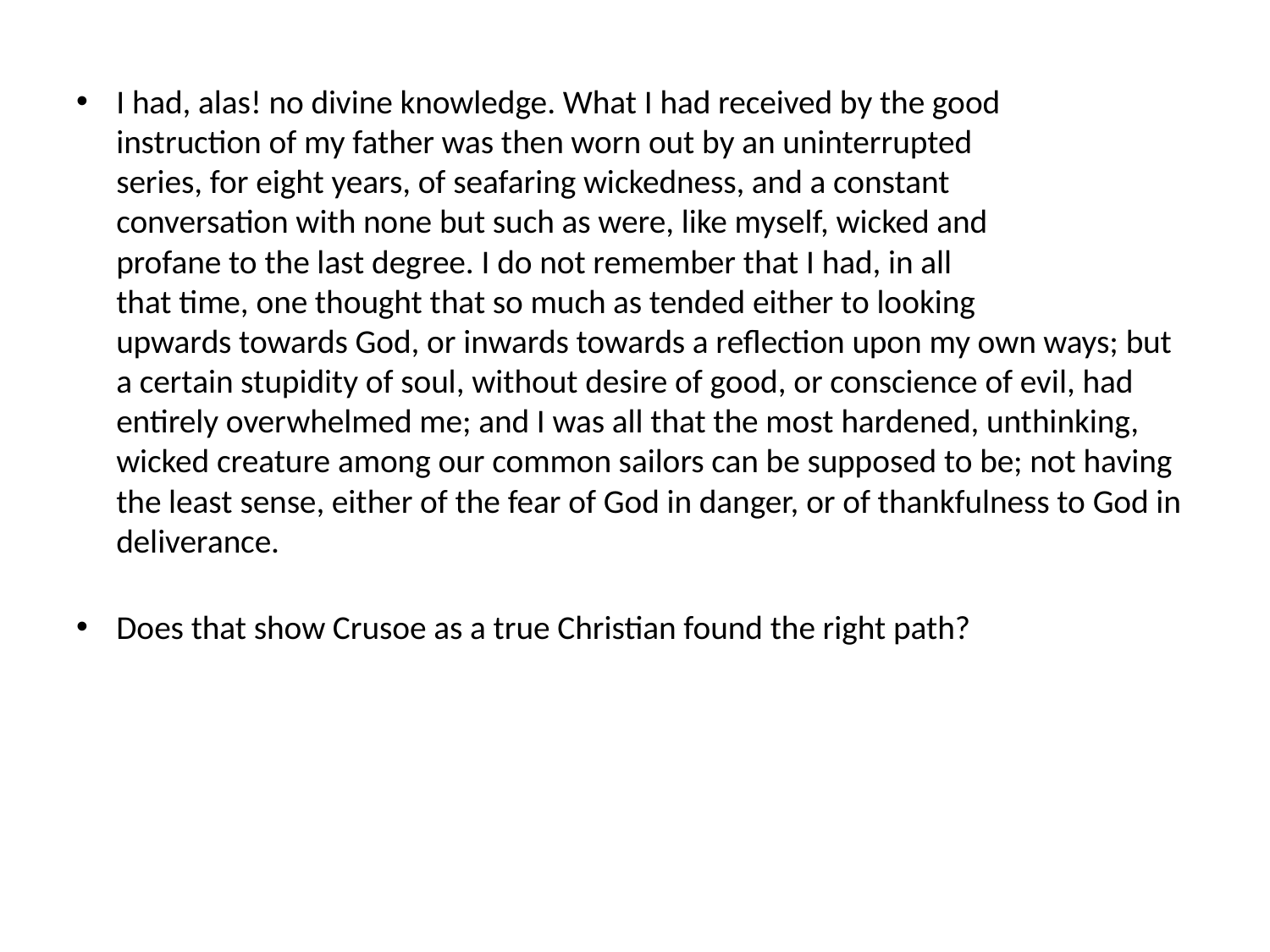

I had, alas! no divine knowledge. What I had received by the good 
instruction of my father was then worn out by an uninterrupted 
series, for eight years, of seafaring wickedness, and a constant 
conversation with none but such as were, like myself, wicked and 
profane to the last degree. I do not remember that I had, in all 
that time, one thought that so much as tended either to looking 
upwards towards God, or inwards towards a reflection upon my own ways; but a certain stupidity of soul, without desire of good, or conscience of evil, had entirely overwhelmed me; and I was all that the most hardened, unthinking, wicked creature among our common sailors can be supposed to be; not having the least sense, either of the fear of God in danger, or of thankfulness to God in 
deliverance.
Does that show Crusoe as a true Christian found the right path?